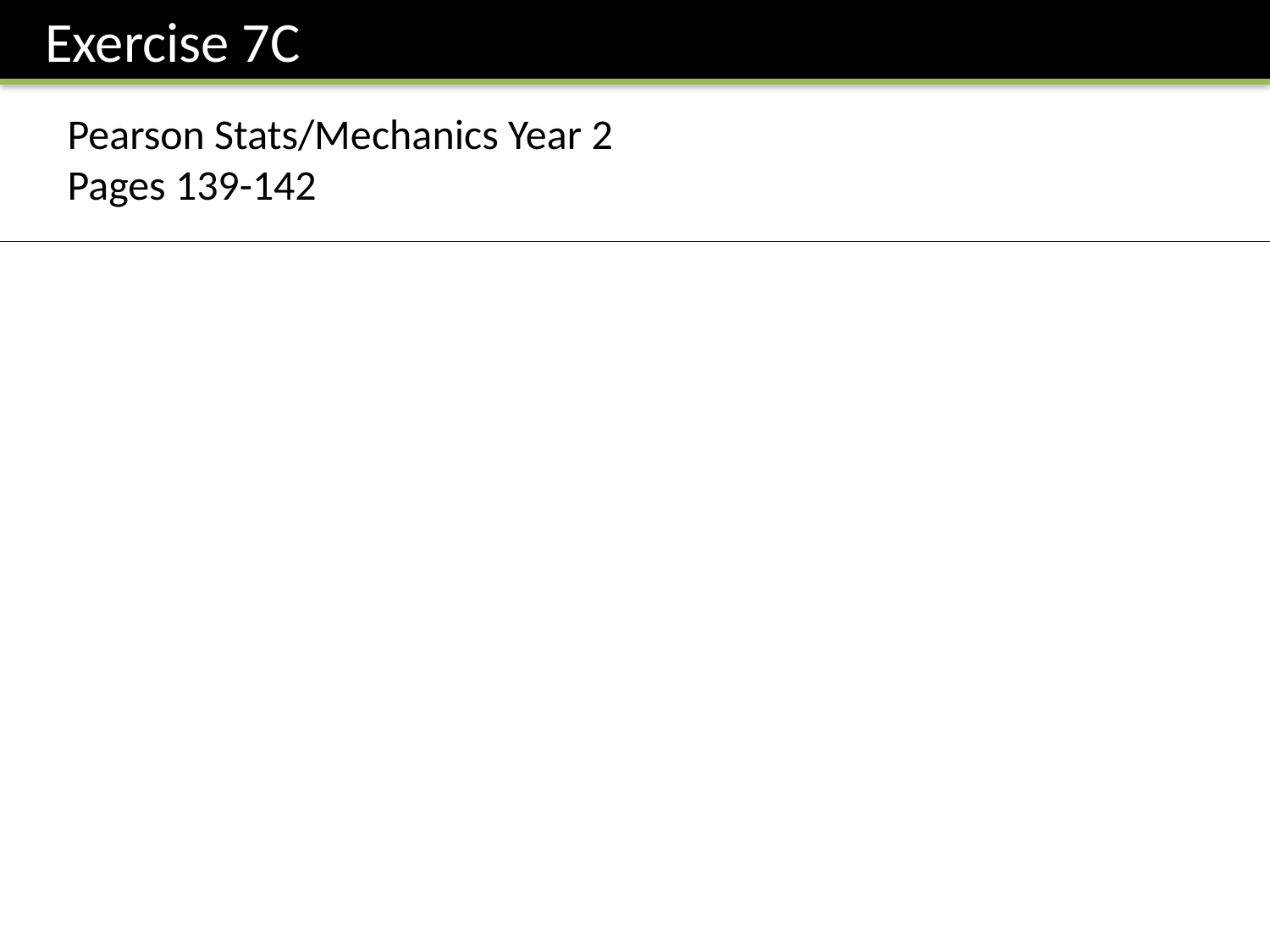

Exercise 7C
Pearson Stats/Mechanics Year 2
Pages 139-142